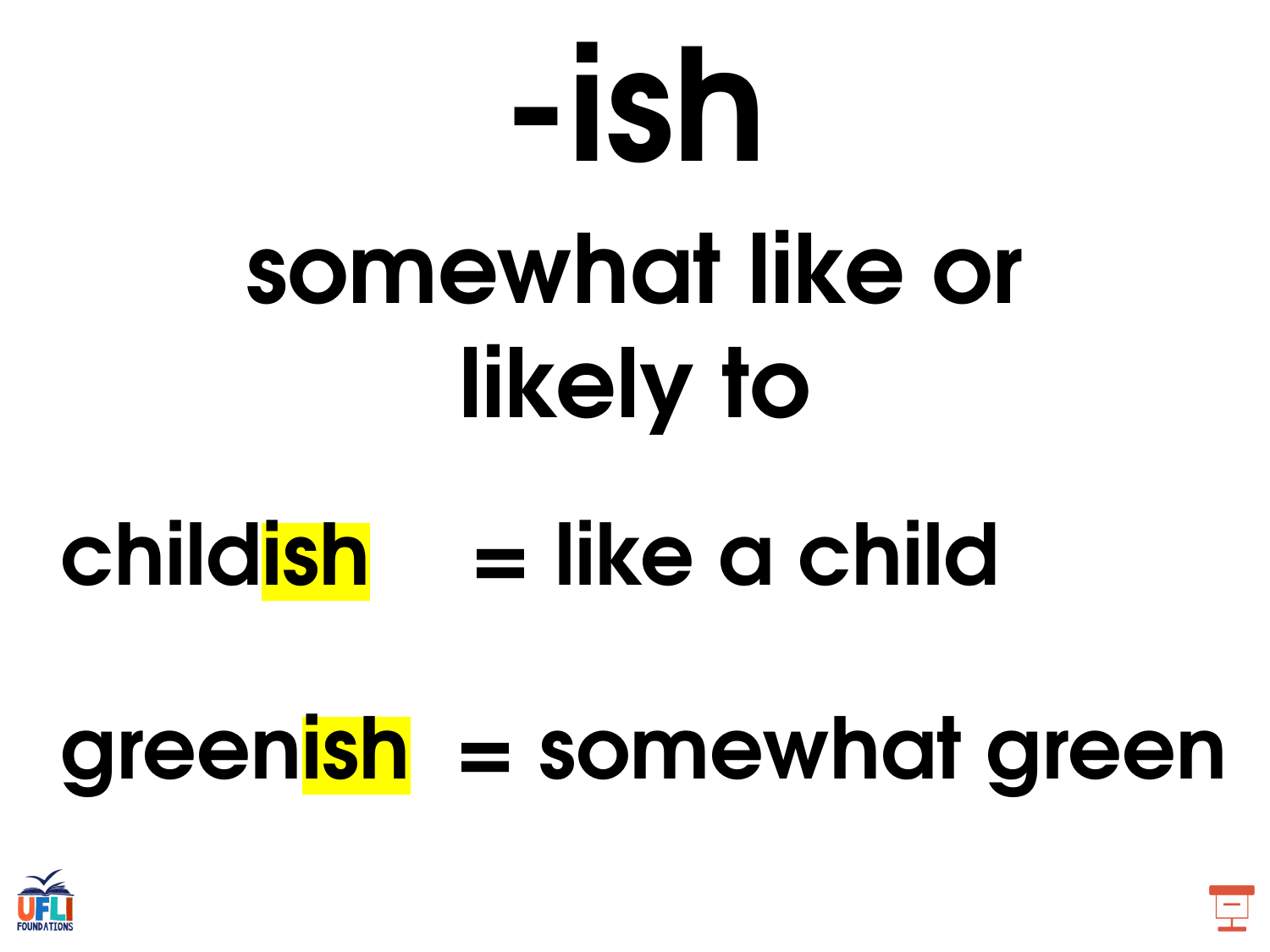

-ish
somewhat like or likely to
childish
= like a child
greenish
= somewhat green